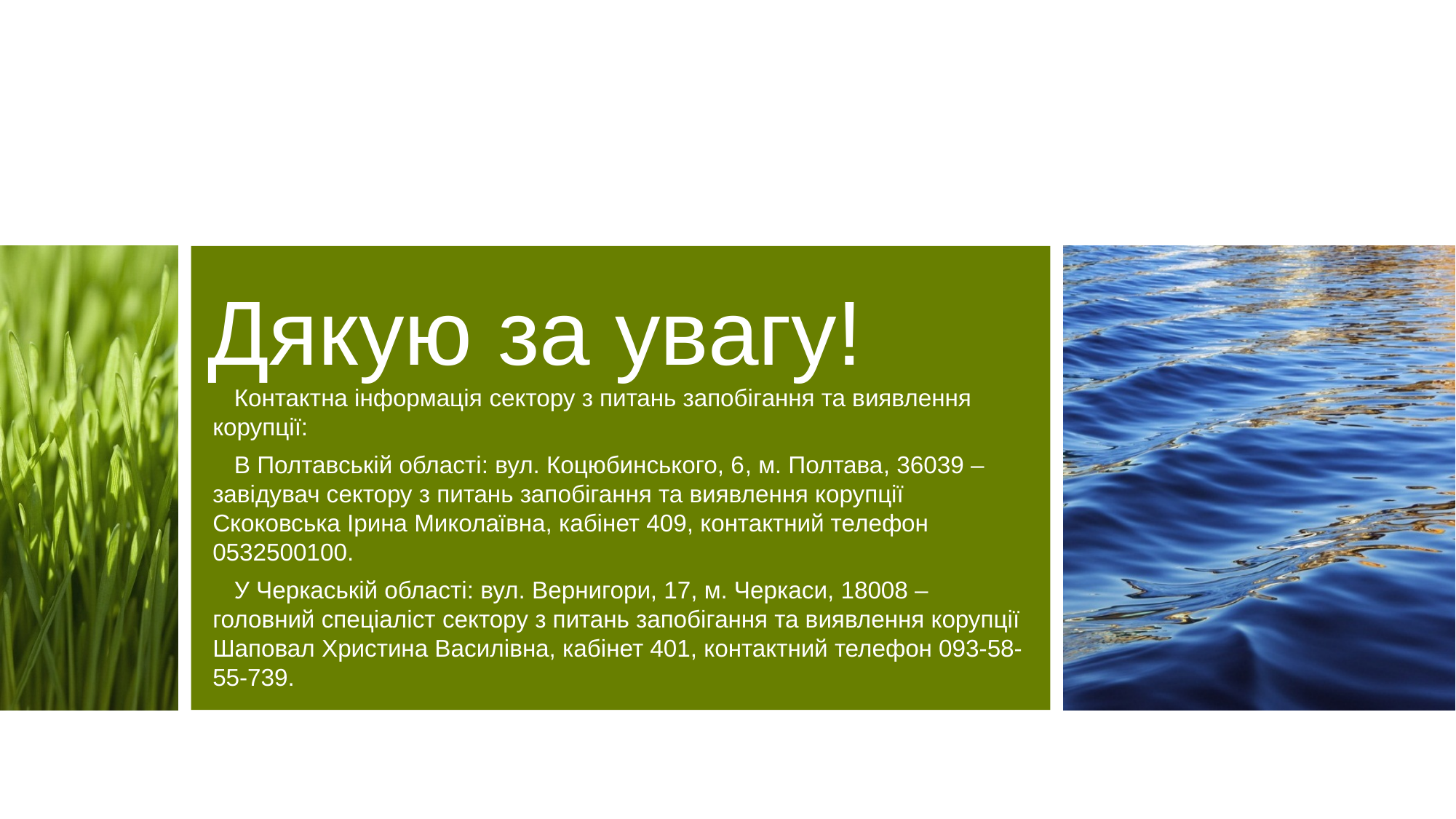

# Дякую за увагу!
Контактна інформація сектору з питань запобігання та виявлення корупції:
В Полтавській області: вул. Коцюбинського, 6, м. Полтава, 36039 – завідувач сектору з питань запобігання та виявлення корупції Скоковська Ірина Миколаївна, кабінет 409, контактний телефон 0532500100.
У Черкаській області: вул. Вернигори, 17, м. Черкаси, 18008 – головний спеціаліст сектору з питань запобігання та виявлення корупції Шаповал Христина Василівна, кабінет 401, контактний телефон 093-58-55-739.